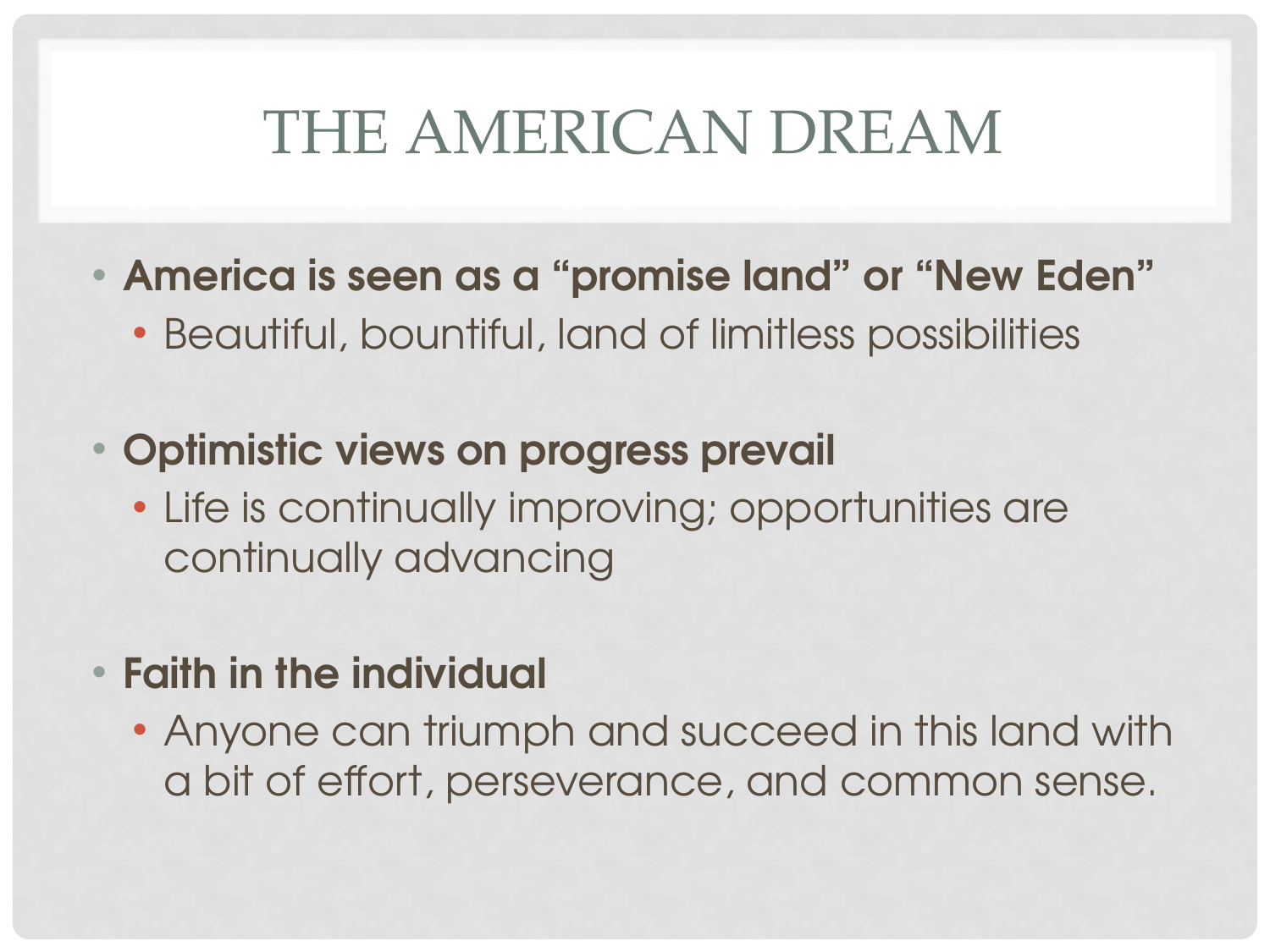

# The American dream
America is seen as a “promise land” or “New Eden”
Beautiful, bountiful, land of limitless possibilities

Optimistic views on progress prevail
Life is continually improving; opportunities are continually advancing

Faith in the individual
Anyone can triumph and succeed in this land with a bit of effort, perseverance, and common sense.